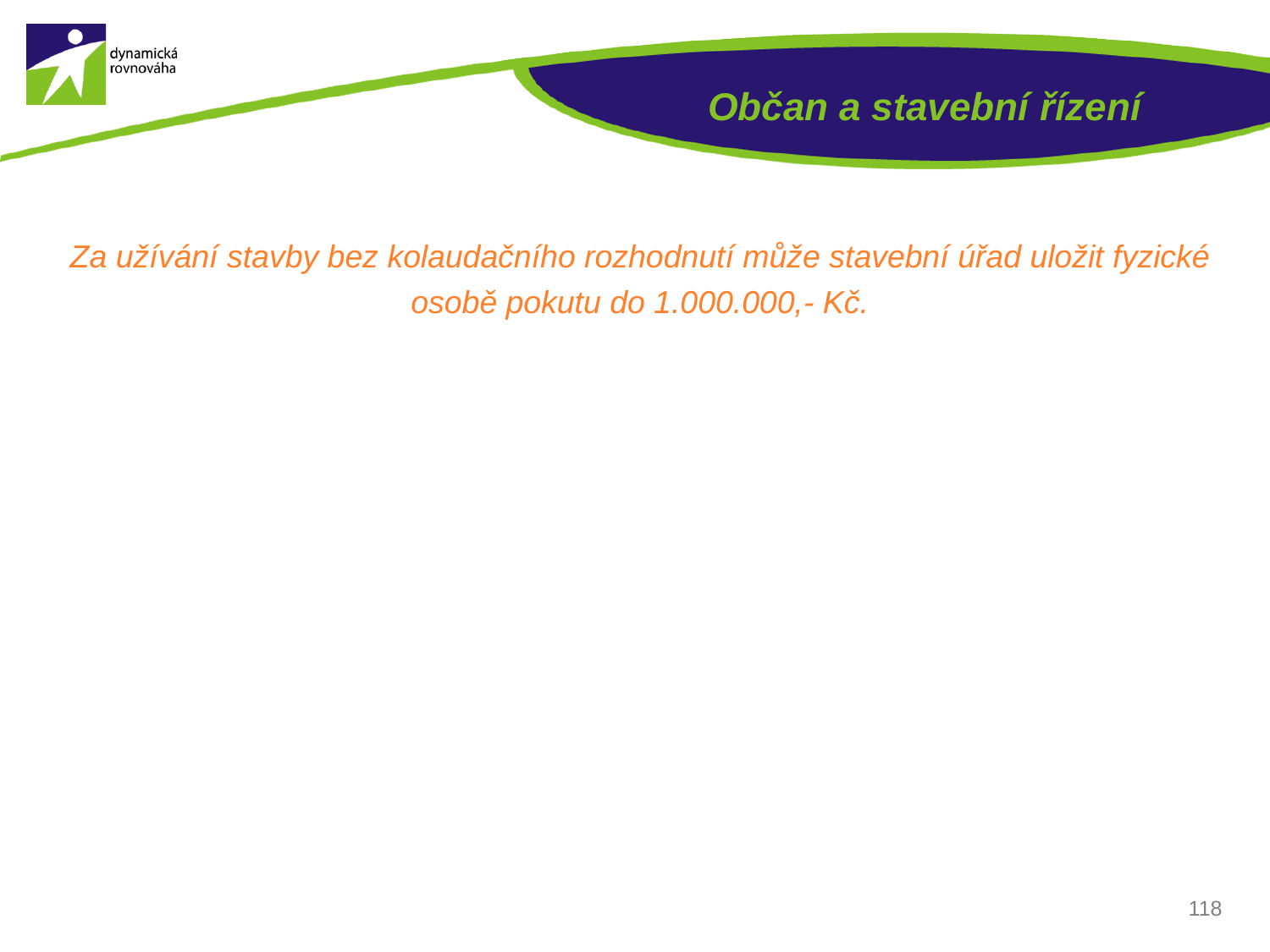

# Občan a stavební řízení
Za užívání stavby bez kolaudačního rozhodnutí může stavební úřad uložit fyzické osobě pokutu do 1.000.000,- Kč.

118